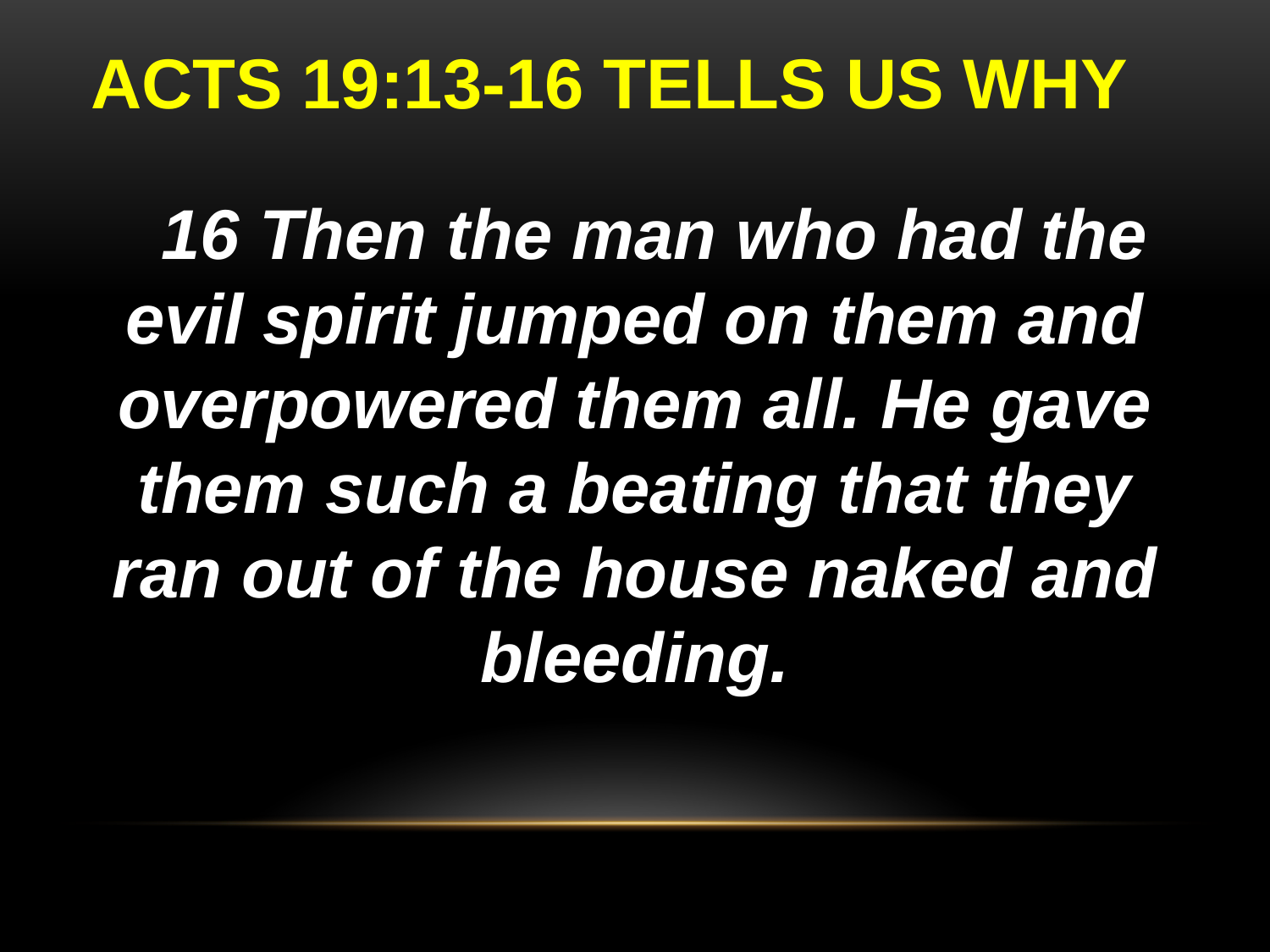

# ACTS 19:13-16 TELLS US WHY
  16 Then the man who had the evil spirit jumped on them and overpowered them all. He gave them such a beating that they ran out of the house naked and bleeding.